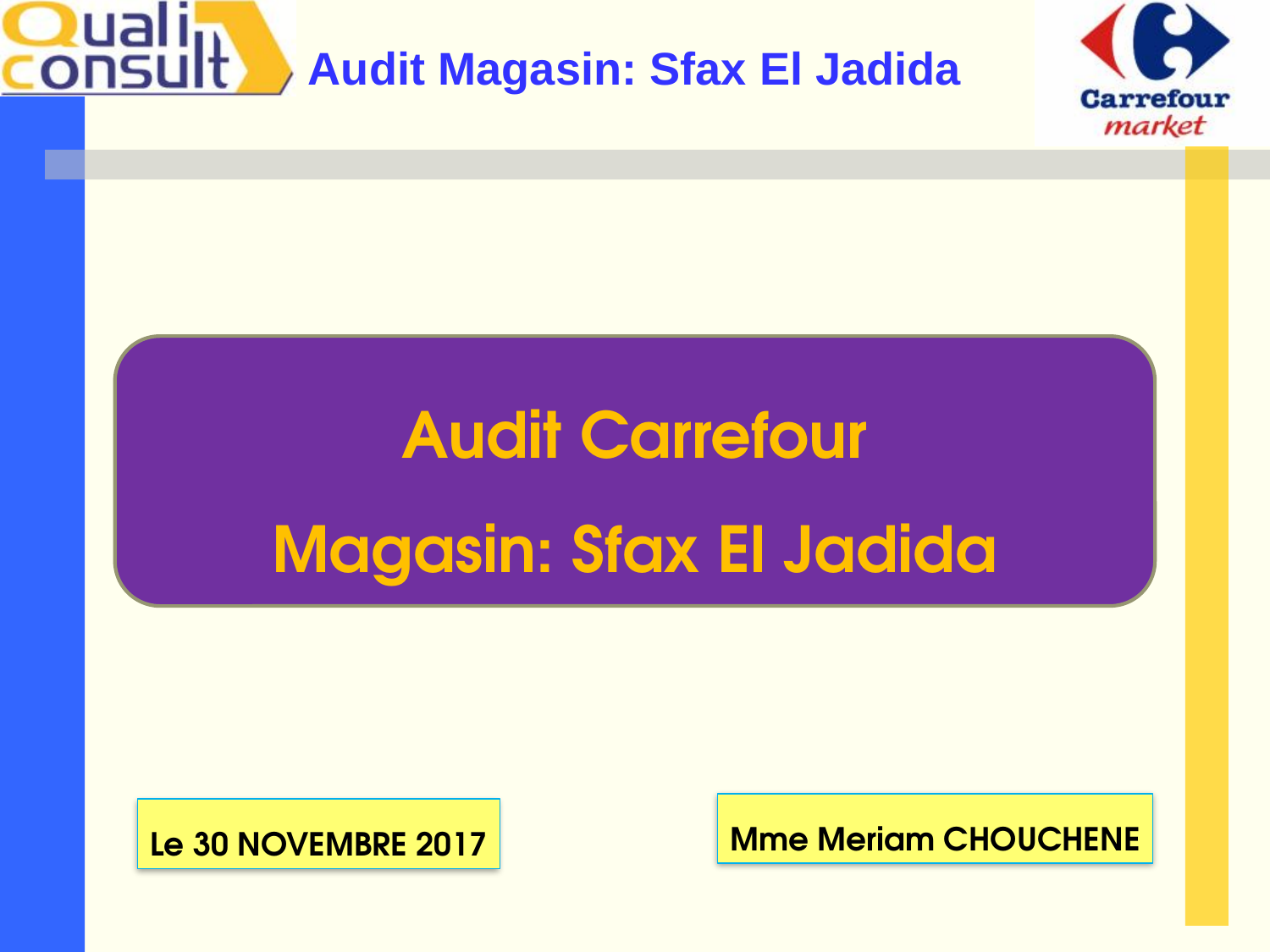

Audit Carrefour
Magasin: Sfax El Jadida
Mme Meriam CHOUCHENE
Le 30 NOVEMBRE 2017